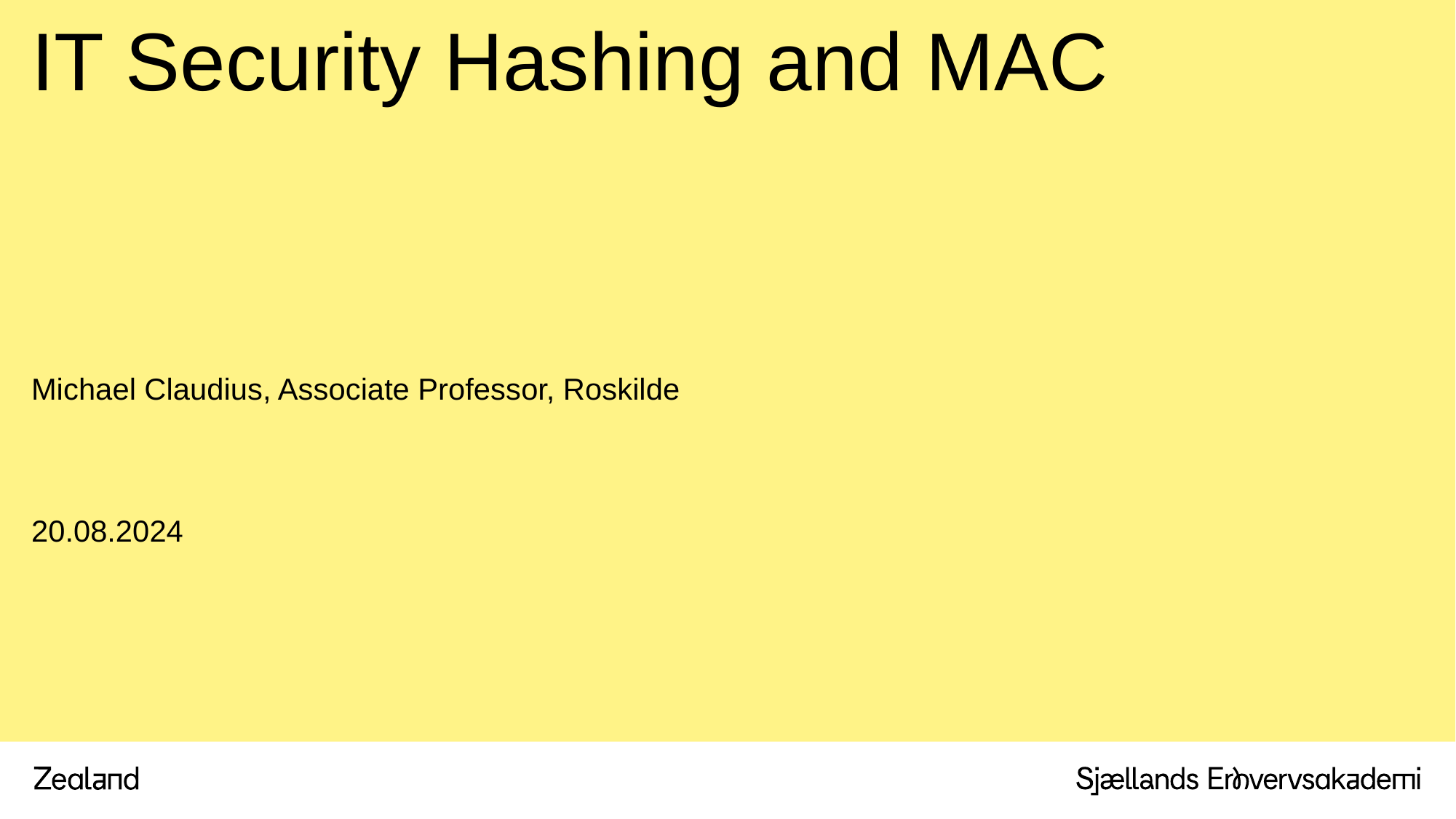

# IT Security Hashing and MAC
Michael Claudius, Associate Professor, Roskilde

20.08.2024
.